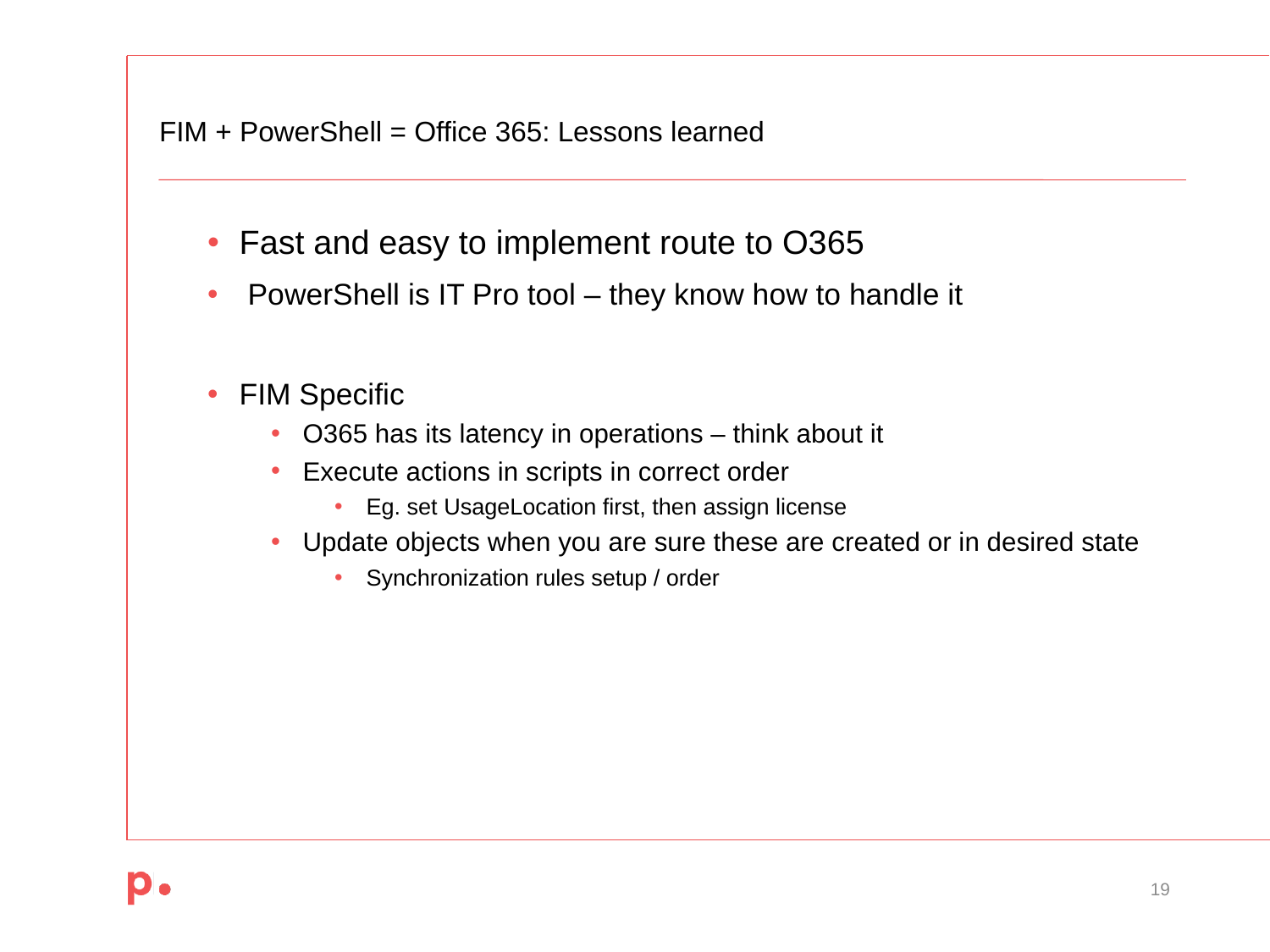

# FIM + PowerShell = Office 365: Lessons learned
Fast and easy to implement route to O365
 PowerShell is IT Pro tool – they know how to handle it

FIM Specific
O365 has its latency in operations – think about it
Execute actions in scripts in correct order
Eg. set UsageLocation first, then assign license
Update objects when you are sure these are created or in desired state
Synchronization rules setup / order

19